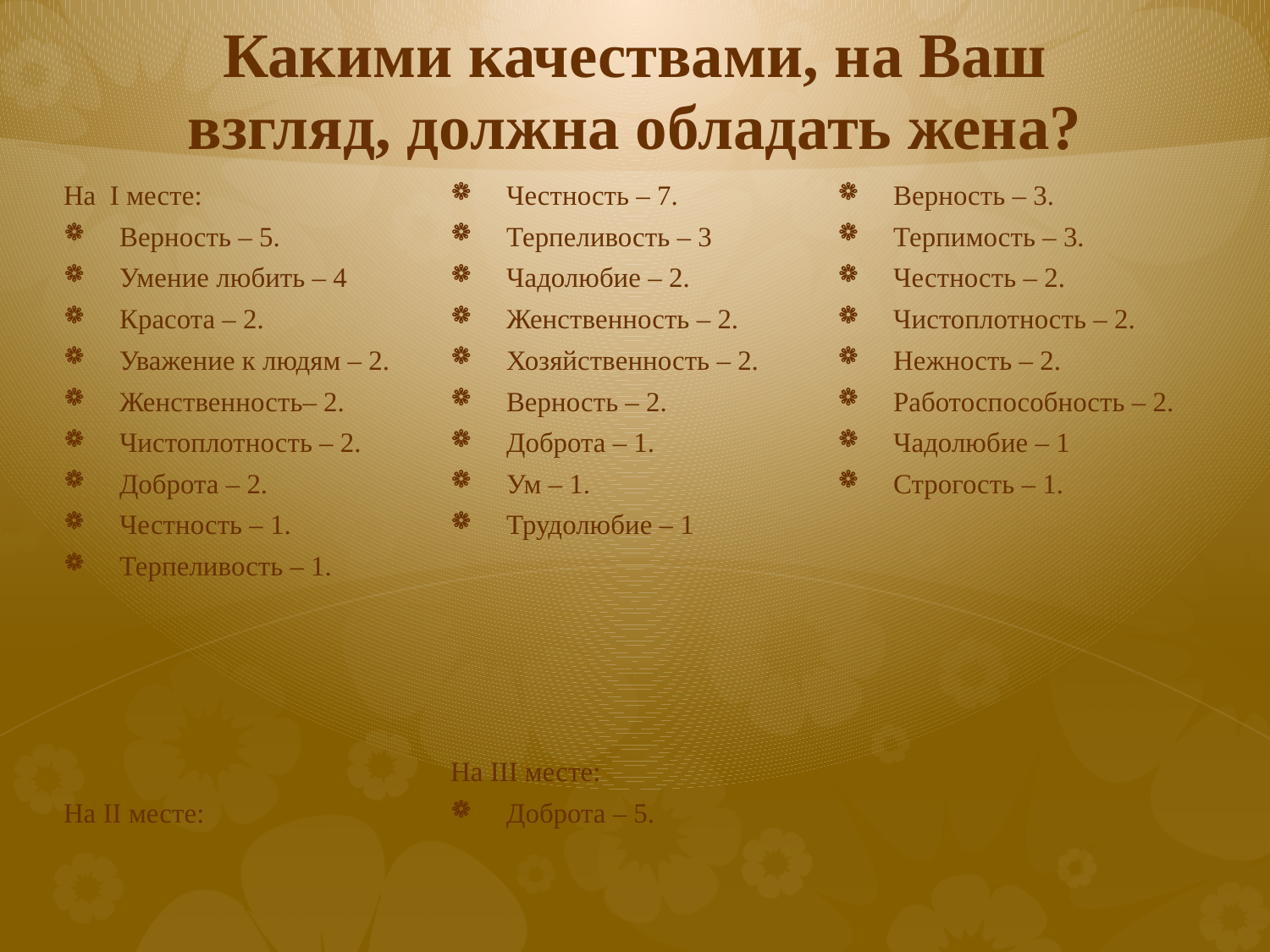

# Какими качествами, на Ваш взгляд, должна обладать жена?
На  I месте:
Верность – 5.
Умение любить – 4
Красота – 2.
Уважение к людям – 2.
Женственность– 2.
Чистоплотность – 2.
Доброта – 2.
Честность – 1.
Терпеливость – 1.

На II месте:
Честность – 7.
Терпеливость – 3
Чадолюбие – 2.
Женственность – 2.
Хозяйственность – 2.
Верность – 2.
Доброта – 1.
Ум – 1.
Трудолюбие – 1

На III месте:
Доброта – 5.
Верность – 3.
Терпимость – 3.
Честность – 2.
Чистоплотность – 2.
Нежность – 2.
Работоспособность – 2.
Чадолюбие – 1
Строгость – 1.